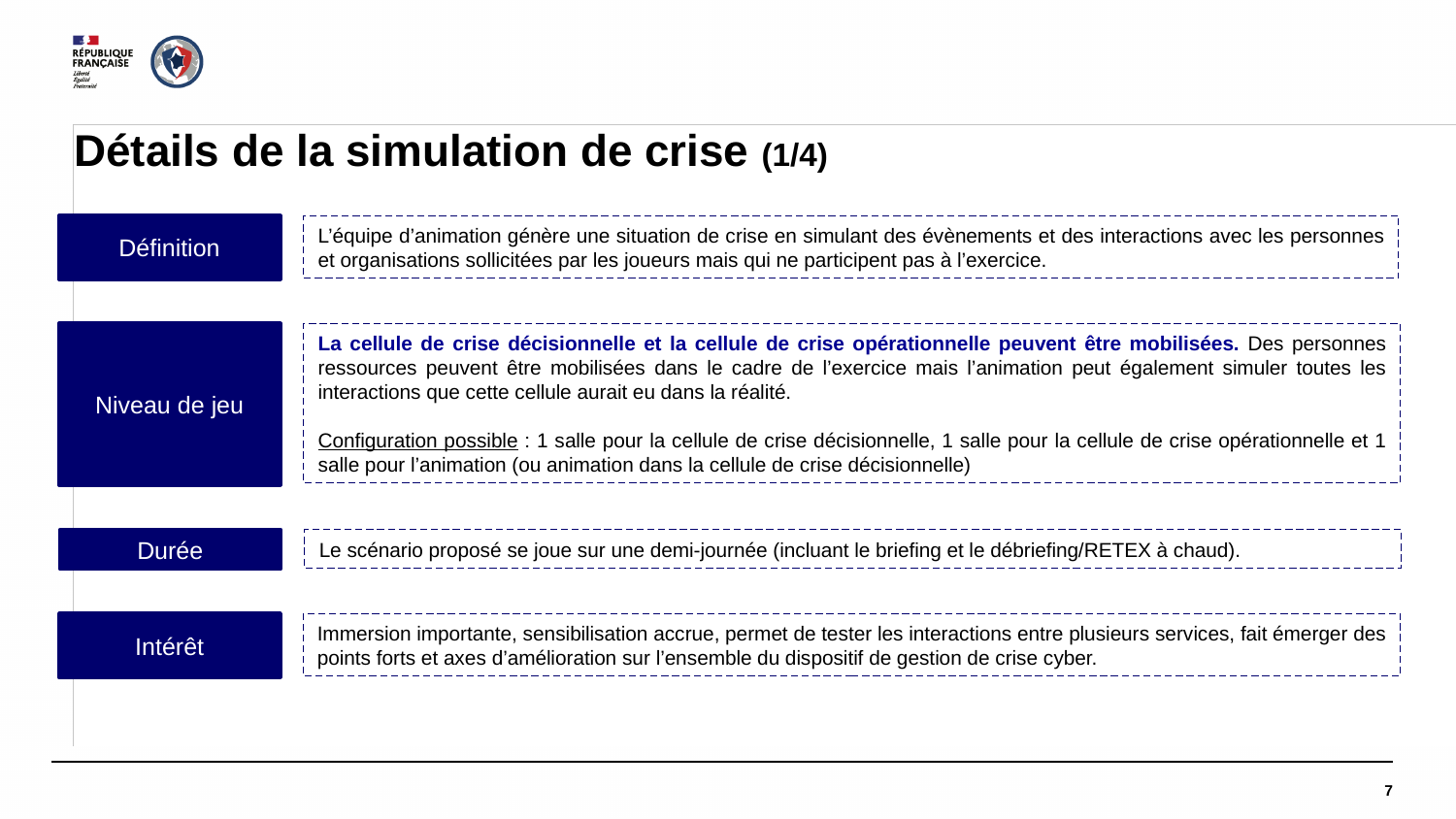

# Détails de la simulation de crise (1/4)
L’équipe d’animation génère une situation de crise en simulant des évènements et des interactions avec les personnes et organisations sollicitées par les joueurs mais qui ne participent pas à l’exercice.
Définition
Niveau de jeu
La cellule de crise décisionnelle et la cellule de crise opérationnelle peuvent être mobilisées. Des personnes ressources peuvent être mobilisées dans le cadre de l’exercice mais l’animation peut également simuler toutes les interactions que cette cellule aurait eu dans la réalité.

Configuration possible : 1 salle pour la cellule de crise décisionnelle, 1 salle pour la cellule de crise opérationnelle et 1 salle pour l’animation (ou animation dans la cellule de crise décisionnelle)
Durée
Le scénario proposé se joue sur une demi-journée (incluant le briefing et le débriefing/RETEX à chaud).
Immersion importante, sensibilisation accrue, permet de tester les interactions entre plusieurs services, fait émerger des points forts et axes d’amélioration sur l’ensemble du dispositif de gestion de crise cyber.
Intérêt
7